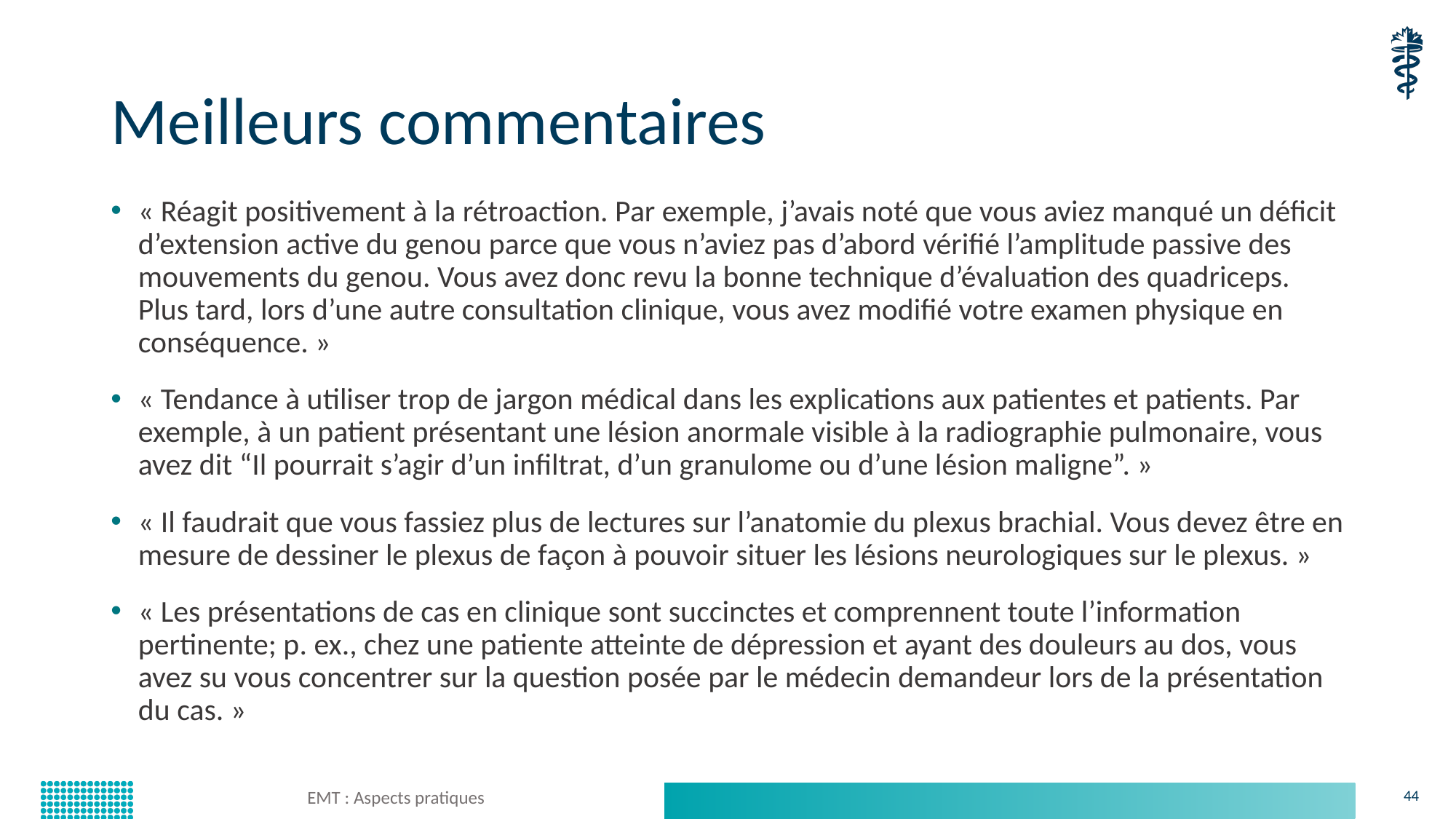

# Meilleurs commentaires
« Réagit positivement à la rétroaction. Par exemple, j’avais noté que vous aviez manqué un déficit d’extension active du genou parce que vous n’aviez pas d’abord vérifié l’amplitude passive des mouvements du genou. Vous avez donc revu la bonne technique d’évaluation des quadriceps. Plus tard, lors d’une autre consultation clinique, vous avez modifié votre examen physique en conséquence. »
« Tendance à utiliser trop de jargon médical dans les explications aux patientes et patients. Par exemple, à un patient présentant une lésion anormale visible à la radiographie pulmonaire, vous avez dit “Il pourrait s’agir d’un infiltrat, d’un granulome ou d’une lésion maligne”. »
« Il faudrait que vous fassiez plus de lectures sur l’anatomie du plexus brachial. Vous devez être en mesure de dessiner le plexus de façon à pouvoir situer les lésions neurologiques sur le plexus. »
« Les présentations de cas en clinique sont succinctes et comprennent toute l’information pertinente; p. ex., chez une patiente atteinte de dépression et ayant des douleurs au dos, vous avez su vous concentrer sur la question posée par le médecin demandeur lors de la présentation du cas. »
EMT : Aspects pratiques
44